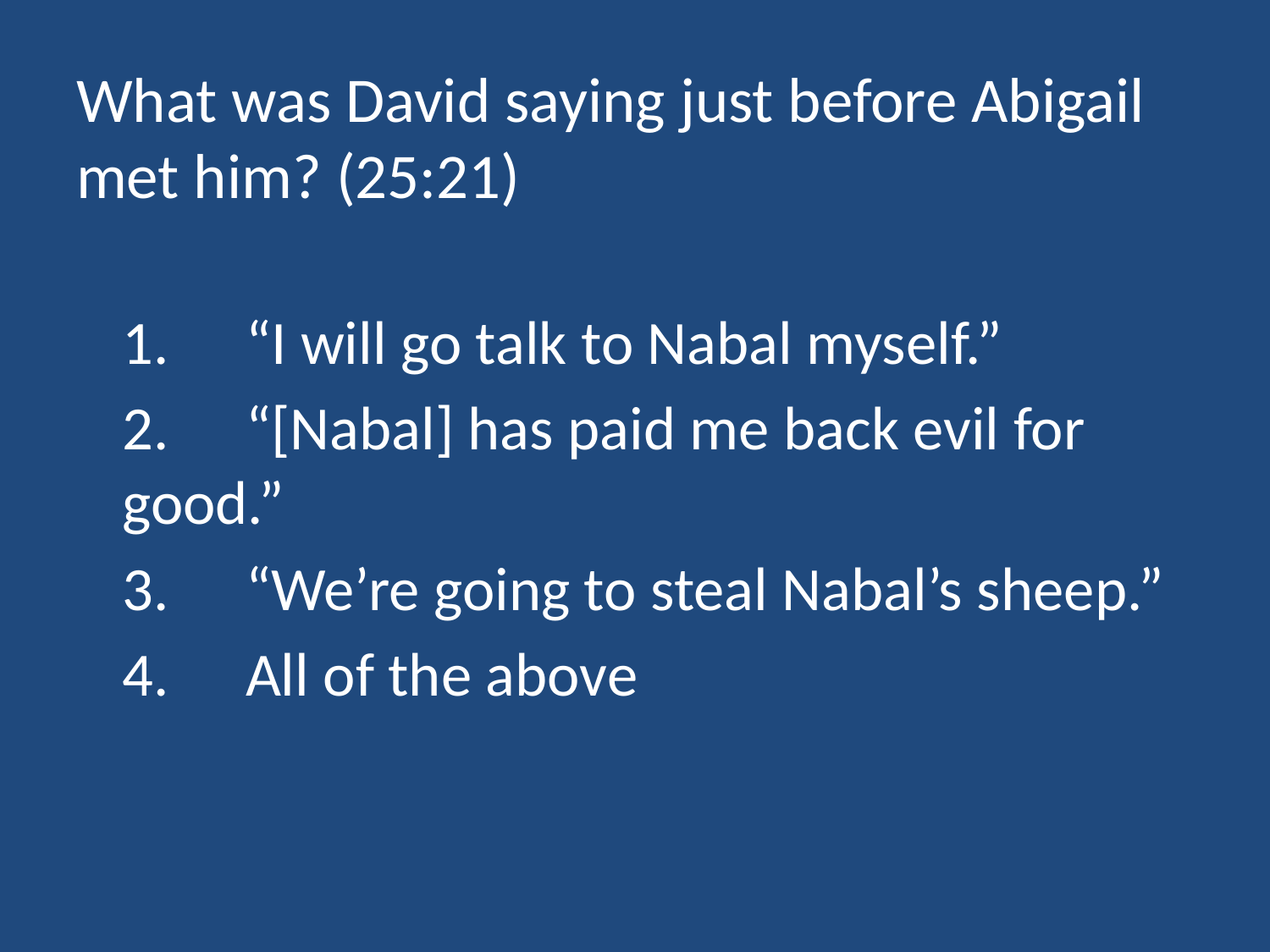

# What was David saying just before Abigail met him? (25:21)
	1.	“I will go talk to Nabal myself.”
	2.	“[Nabal] has paid me back evil for good.”
	3.	“We’re going to steal Nabal’s sheep.”
	4.	All of the above